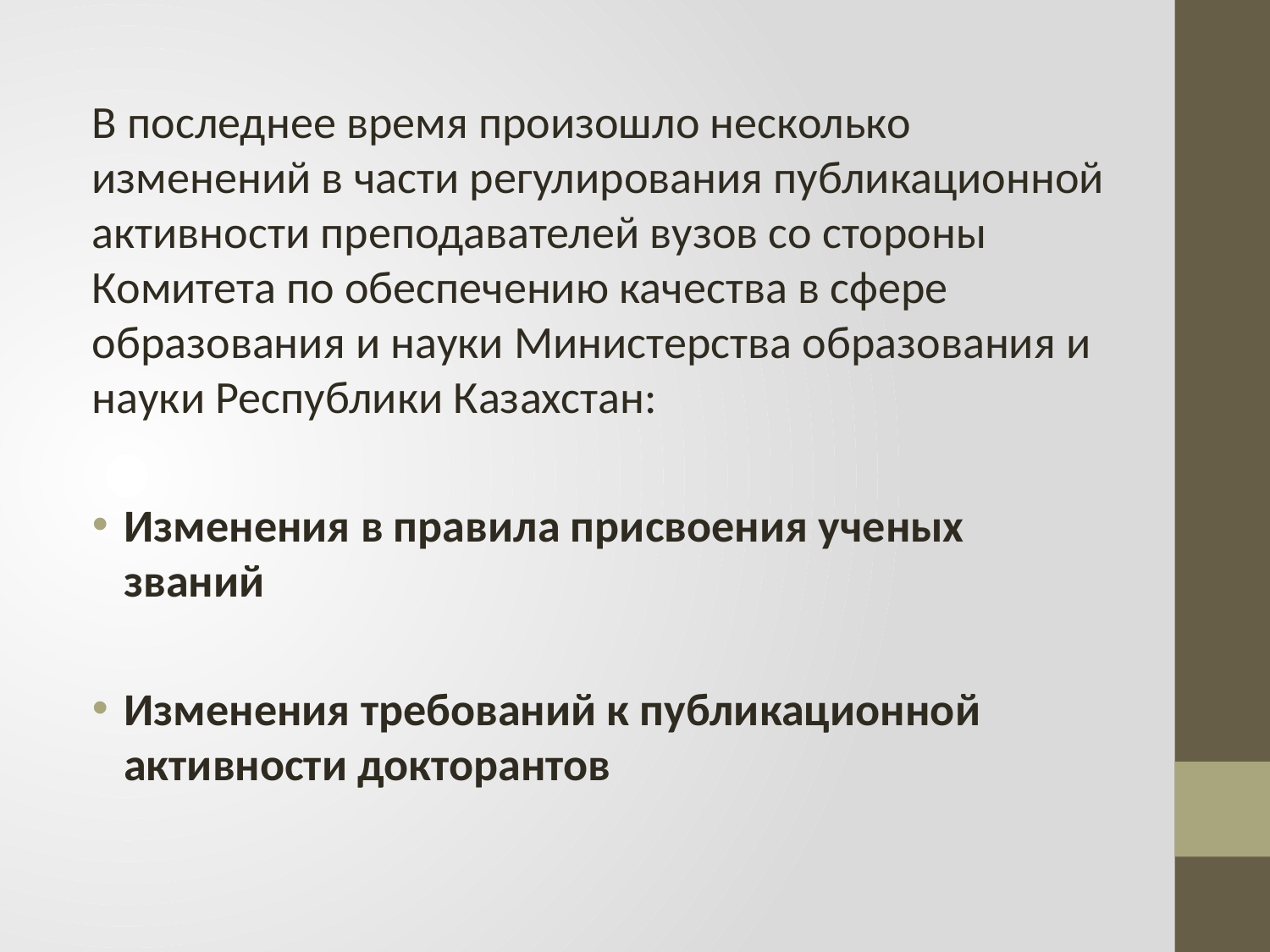

В последнее время произошло несколько изменений в части регулирования публикационной активности преподавателей вузов со стороны Комитета по обеспечению качества в сфере образования и науки Министерства образования и науки Республики Казахстан:

Изменения в правила присвоения ученых званий

Изменения требований к публикационной активности докторантов